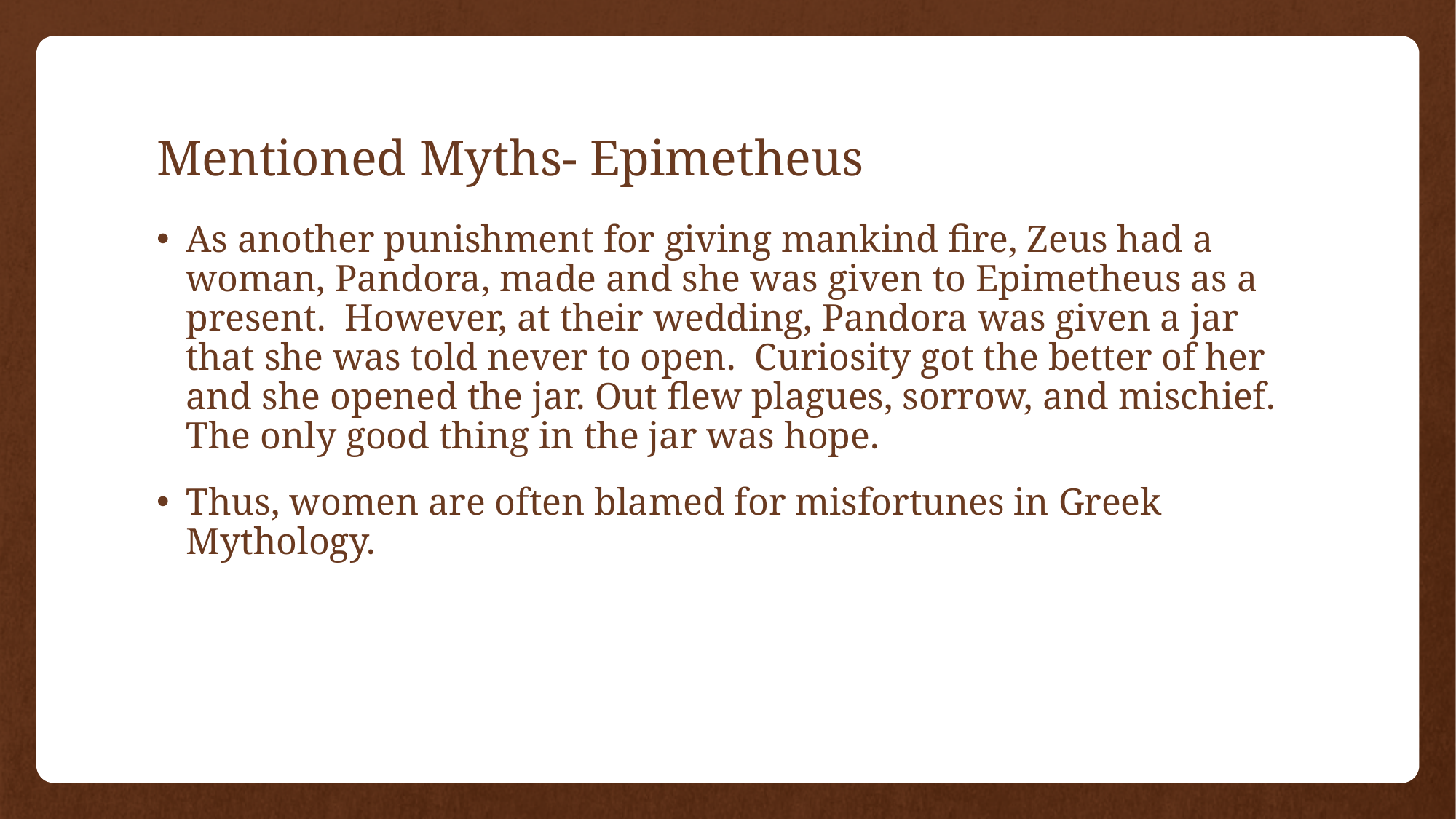

# Mentioned Myths- Epimetheus
As another punishment for giving mankind fire, Zeus had a woman, Pandora, made and she was given to Epimetheus as a present.  However, at their wedding, Pandora was given a jar that she was told never to open.  Curiosity got the better of her and she opened the jar. Out flew plagues, sorrow, and mischief. The only good thing in the jar was hope.
Thus, women are often blamed for misfortunes in Greek Mythology.